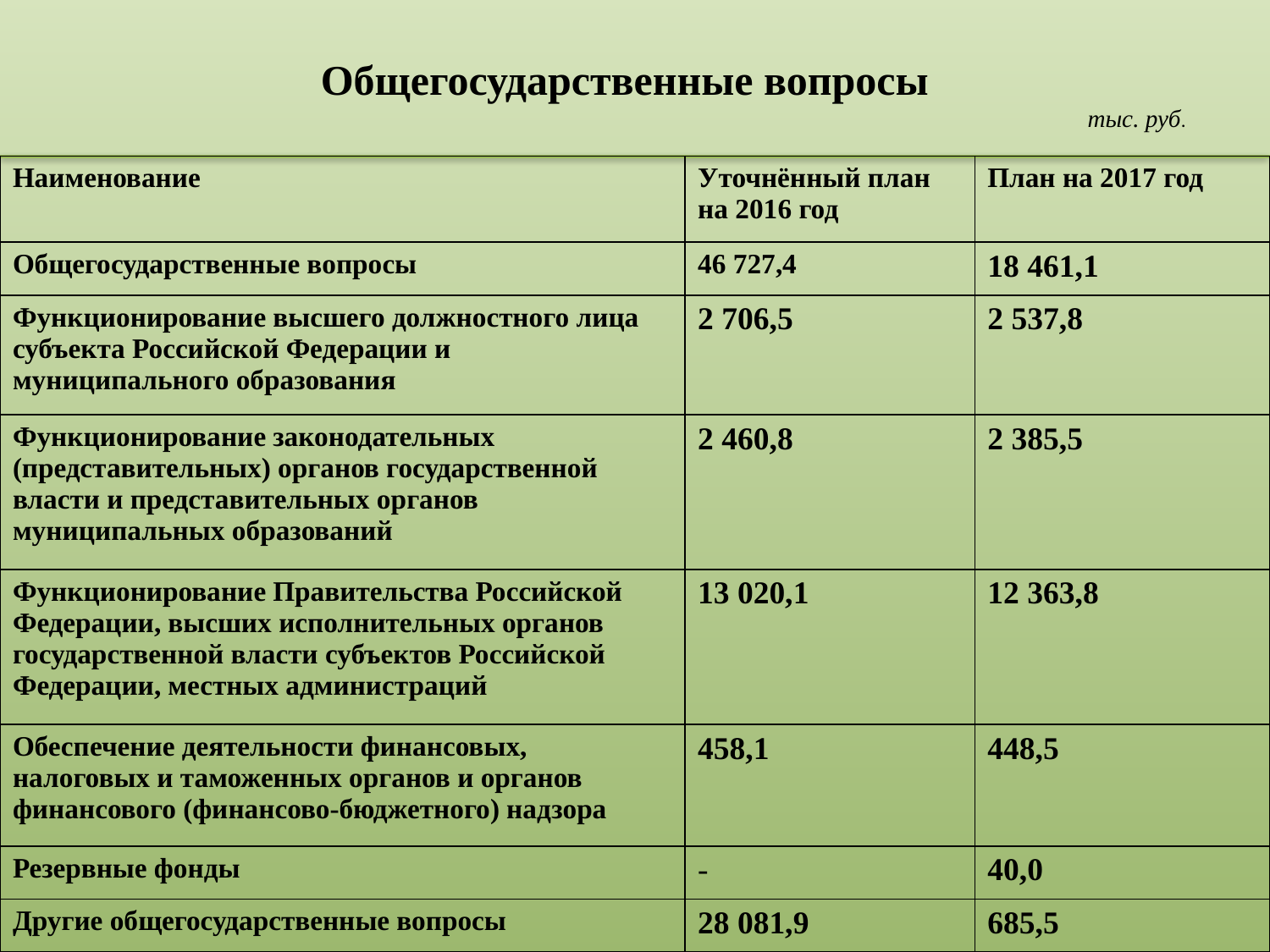

Общегосударственные вопросы
тыс. руб.
| Наименование | Уточнённый план на 2016 год | План на 2017 год |
| --- | --- | --- |
| Общегосударственные вопросы | 46 727,4 | 18 461,1 |
| Функционирование высшего должностного лица субъекта Российской Федерации и муниципального образования | 2 706,5 | 2 537,8 |
| Функционирование законодательных (представительных) органов государственной власти и представительных органов муниципальных образований | 2 460,8 | 2 385,5 |
| Функционирование Правительства Российской Федерации, высших исполнительных органов государственной власти субъектов Российской Федерации, местных администраций | 13 020,1 | 12 363,8 |
| Обеспечение деятельности финансовых, налоговых и таможенных органов и органов финансового (финансово-бюджетного) надзора | 458,1 | 448,5 |
| Резервные фонды | - | 40,0 |
| Другие общегосударственные вопросы | 28 081,9 | 685,5 |